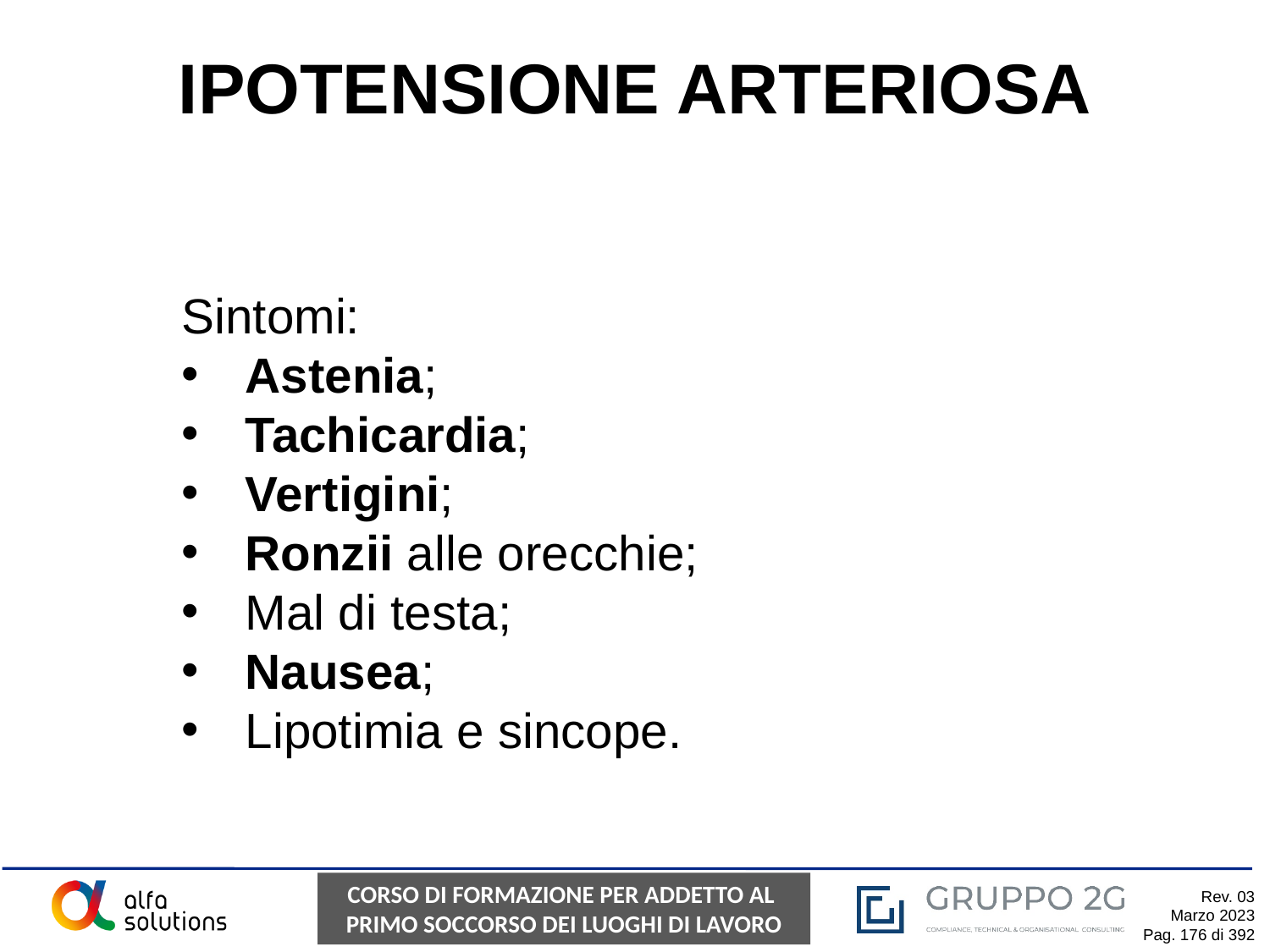

IPOTENSIONE ARTERIOSA
Sintomi:
Astenia;
Tachicardia;
Vertigini;
Ronzii alle orecchie;
Mal di testa;
Nausea;
Lipotimia e sincope.